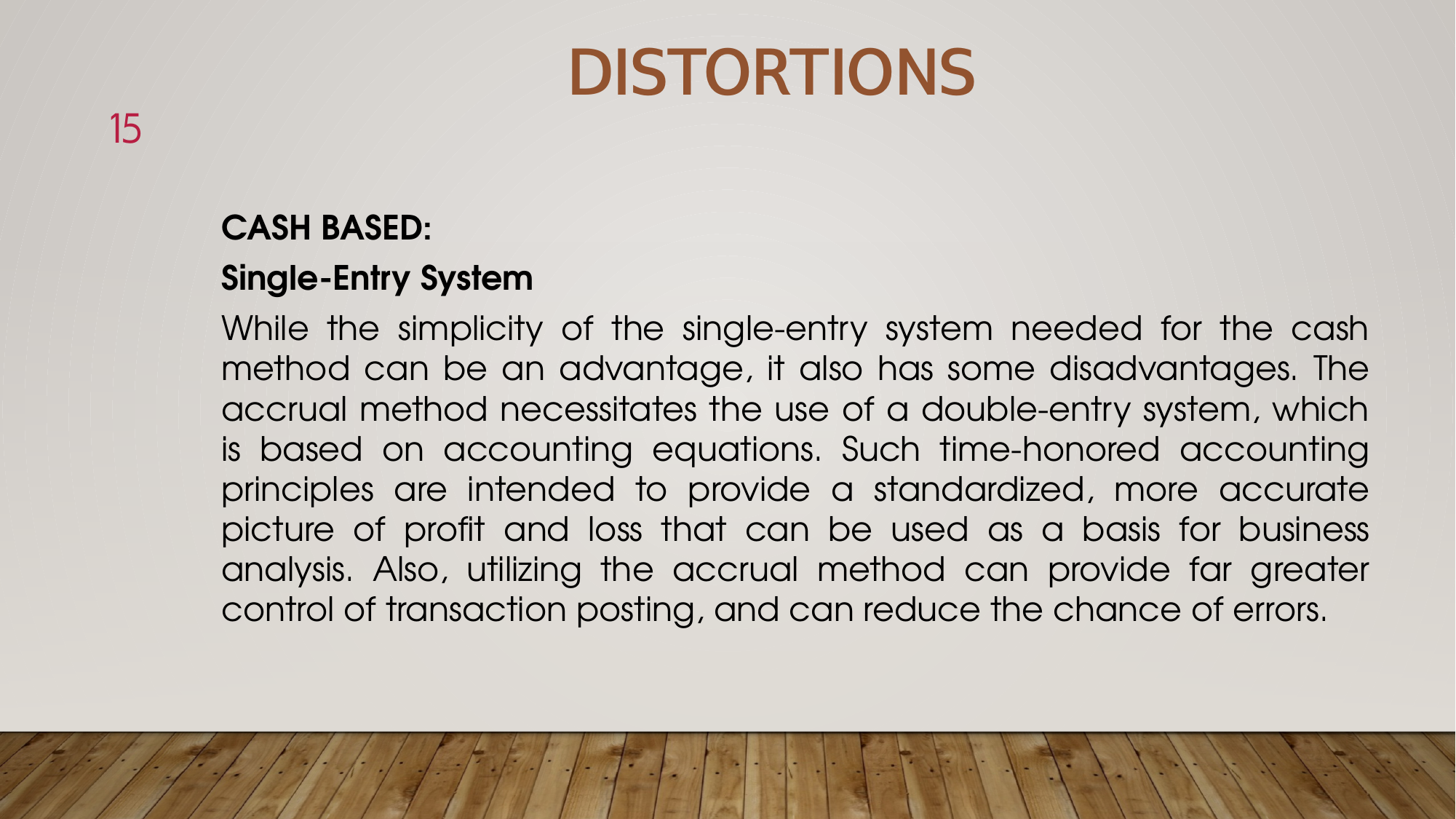

DISTORTIONS
15

CASH BASED:
Single-Entry System
While the simplicity of the single-entry system needed for the cash method can be an advantage, it also has some disadvantages. The accrual method necessitates the use of a double-entry system, which is based on accounting equations. Such time-honored accounting principles are intended to provide a standardized, more accurate picture of profit and loss that can be used as a basis for business analysis. Also, utilizing the accrual method can provide far greater control of transaction posting, and can reduce the chance of errors.